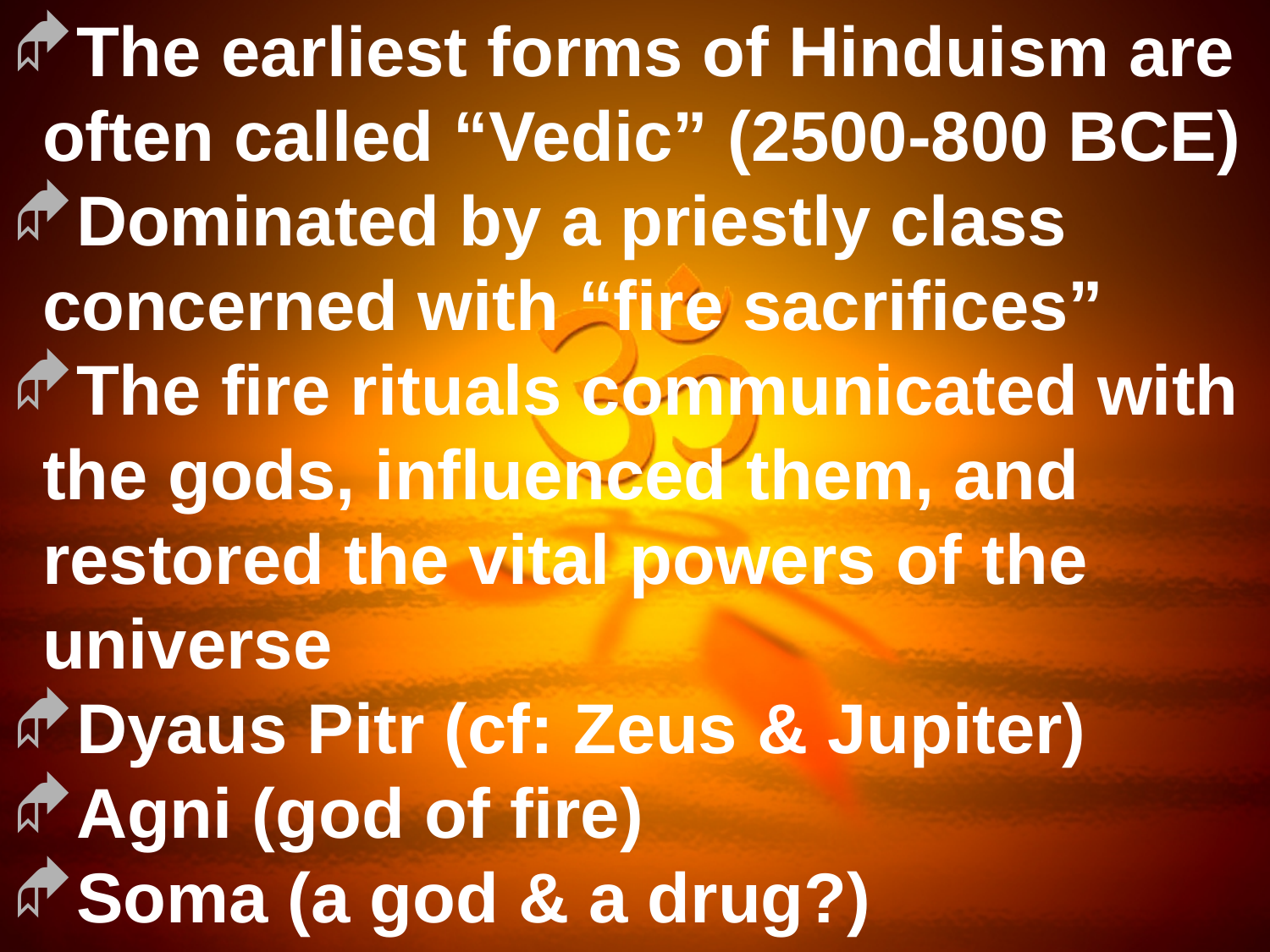

The earliest forms of Hinduism are often called “Vedic” (2500-800 BCE)
Dominated by a priestly class concerned with “fire sacrifices”
The fire rituals communicated with the gods, influenced them, and restored the vital powers of the universe
Dyaus Pitr (cf: Zeus & Jupiter)
Agni (god of fire)
Soma (a god & a drug?)